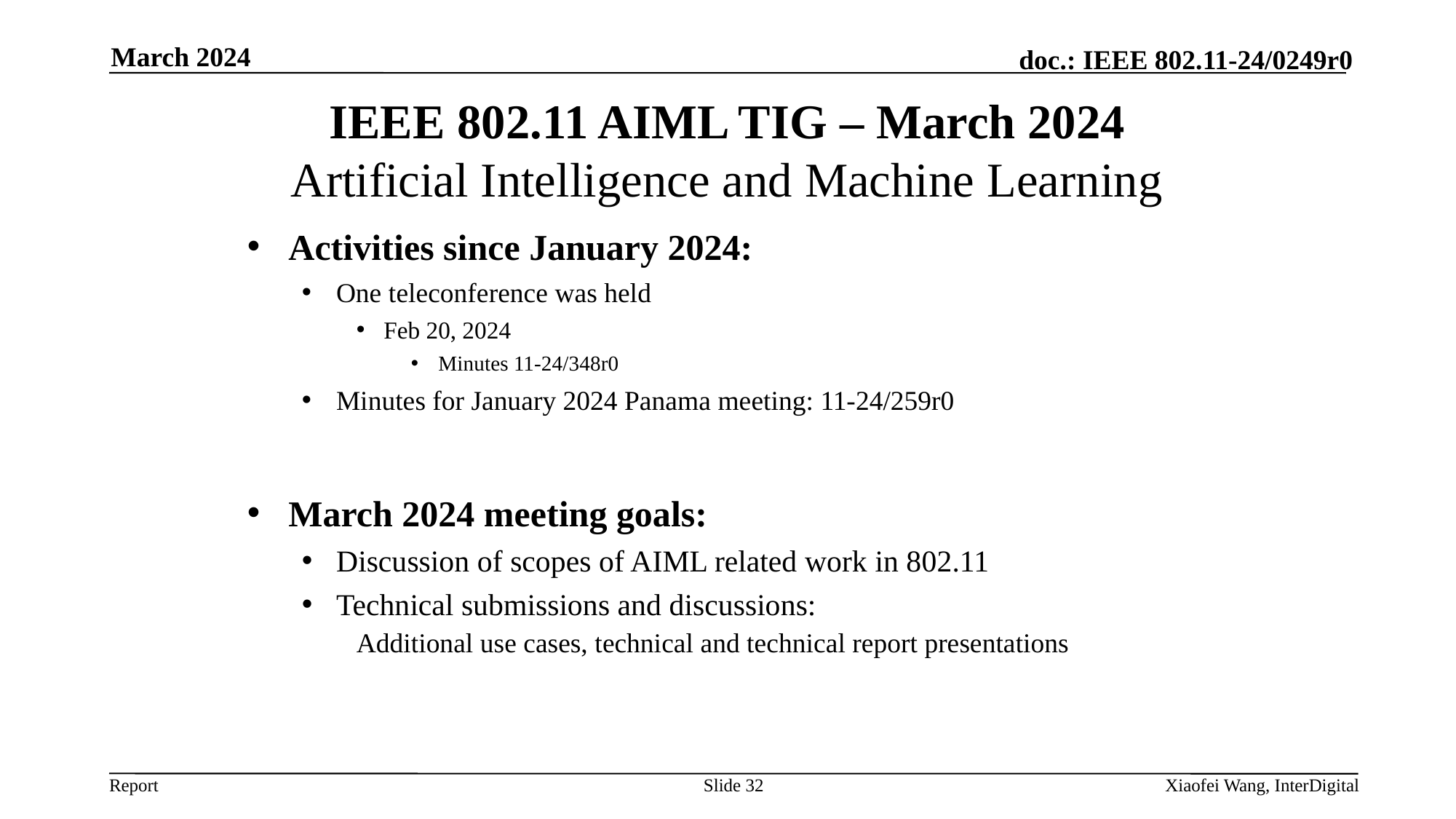

March 2024
# IEEE 802.11 AIML TIG – March 2024 Artificial Intelligence and Machine Learning
Activities since January 2024:
One teleconference was held
Feb 20, 2024
Minutes 11-24/348r0
Minutes for January 2024 Panama meeting: 11-24/259r0

March 2024 meeting goals:
Discussion of scopes of AIML related work in 802.11
Technical submissions and discussions:
Additional use cases, technical and technical report presentations

Slide 32
Xiaofei Wang, InterDigital